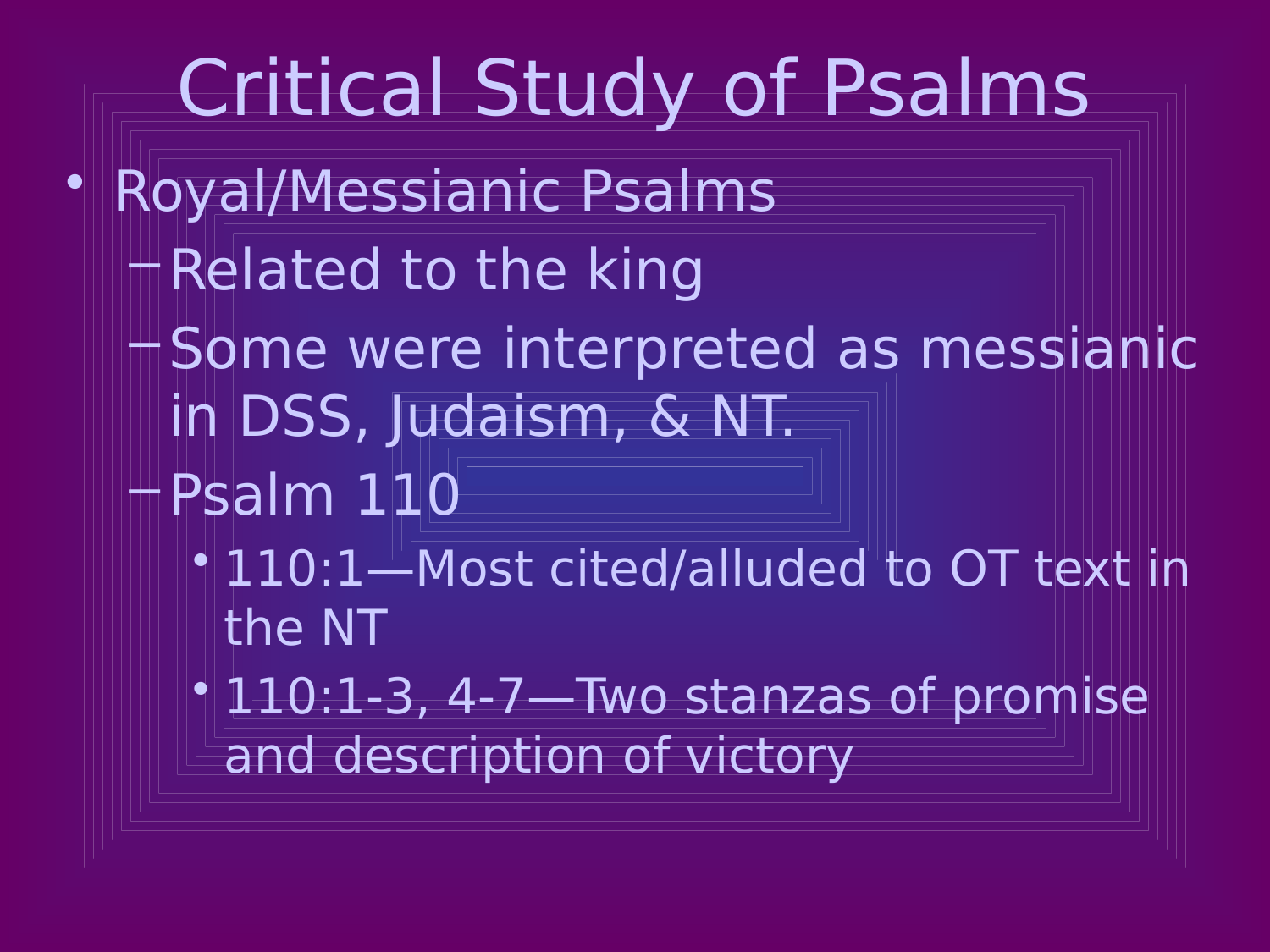

# Critical Study of Psalms
Royal/Messianic Psalms
Related to the king
Some were interpreted as messianic in DSS, Judaism, & NT.
Psalm 110
110:1—Most cited/alluded to OT text in the NT
110:1-3, 4-7—Two stanzas of promise and description of victory